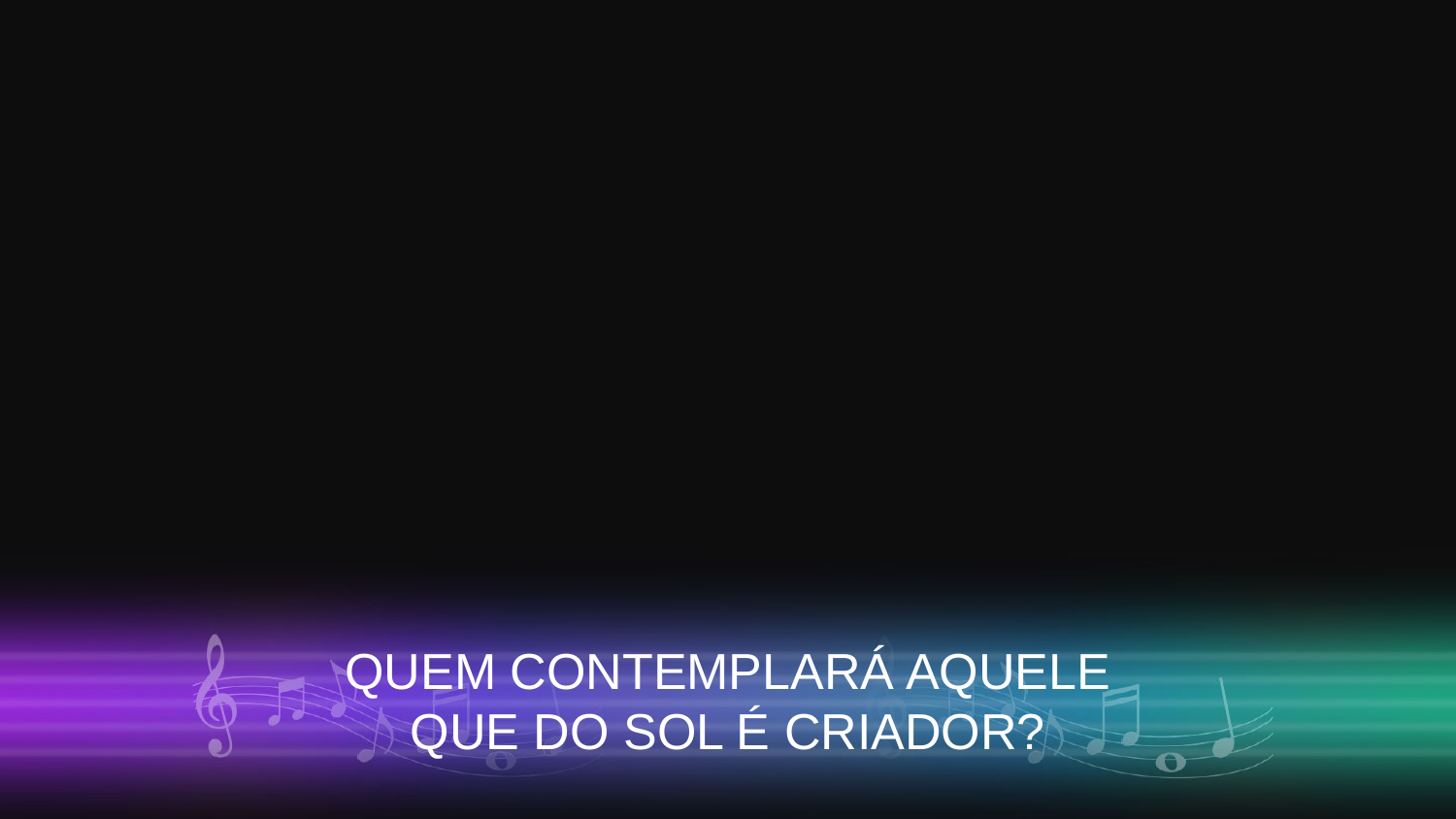

QUEM CONTEMPLARÁ AQUELE
QUE DO SOL É CRIADOR?